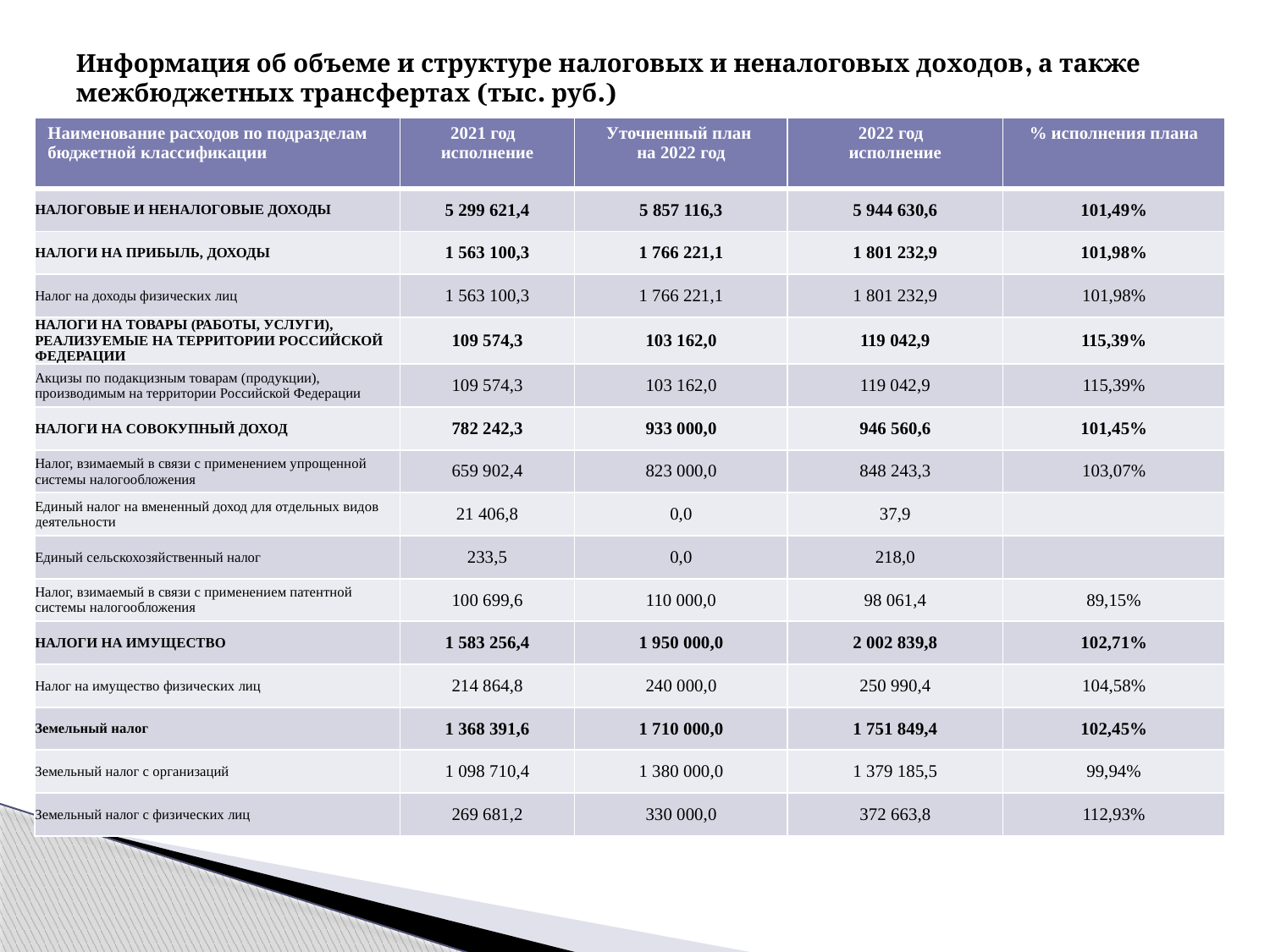

# Информация об объеме и структуре налоговых и неналоговых доходов, а также межбюджетных трансфертах (тыс. руб.)
| Наименование расходов по подразделам бюджетной классификации | 2021 год исполнение | Уточненный план на 2022 год | 2022 год исполнение | % исполнения плана |
| --- | --- | --- | --- | --- |
| НАЛОГОВЫЕ И НЕНАЛОГОВЫЕ ДОХОДЫ | 5 299 621,4 | 5 857 116,3 | 5 944 630,6 | 101,49% |
| НАЛОГИ НА ПРИБЫЛЬ, ДОХОДЫ | 1 563 100,3 | 1 766 221,1 | 1 801 232,9 | 101,98% |
| Налог на доходы физических лиц | 1 563 100,3 | 1 766 221,1 | 1 801 232,9 | 101,98% |
| НАЛОГИ НА ТОВАРЫ (РАБОТЫ, УСЛУГИ), РЕАЛИЗУЕМЫЕ НА ТЕРРИТОРИИ РОССИЙСКОЙ ФЕДЕРАЦИИ | 109 574,3 | 103 162,0 | 119 042,9 | 115,39% |
| Акцизы по подакцизным товарам (продукции), производимым на территории Российской Федерации | 109 574,3 | 103 162,0 | 119 042,9 | 115,39% |
| НАЛОГИ НА СОВОКУПНЫЙ ДОХОД | 782 242,3 | 933 000,0 | 946 560,6 | 101,45% |
| Налог, взимаемый в связи с применением упрощенной системы налогообложения | 659 902,4 | 823 000,0 | 848 243,3 | 103,07% |
| Единый налог на вмененный доход для отдельных видов деятельности | 21 406,8 | 0,0 | 37,9 |  |
| Единый сельскохозяйственный налог | 233,5 | 0,0 | 218,0 |  |
| Налог, взимаемый в связи с применением патентной системы налогообложения | 100 699,6 | 110 000,0 | 98 061,4 | 89,15% |
| НАЛОГИ НА ИМУЩЕСТВО | 1 583 256,4 | 1 950 000,0 | 2 002 839,8 | 102,71% |
| Налог на имущество физических лиц | 214 864,8 | 240 000,0 | 250 990,4 | 104,58% |
| Земельный налог | 1 368 391,6 | 1 710 000,0 | 1 751 849,4 | 102,45% |
| Земельный налог с организаций | 1 098 710,4 | 1 380 000,0 | 1 379 185,5 | 99,94% |
| Земельный налог с физических лиц | 269 681,2 | 330 000,0 | 372 663,8 | 112,93% |